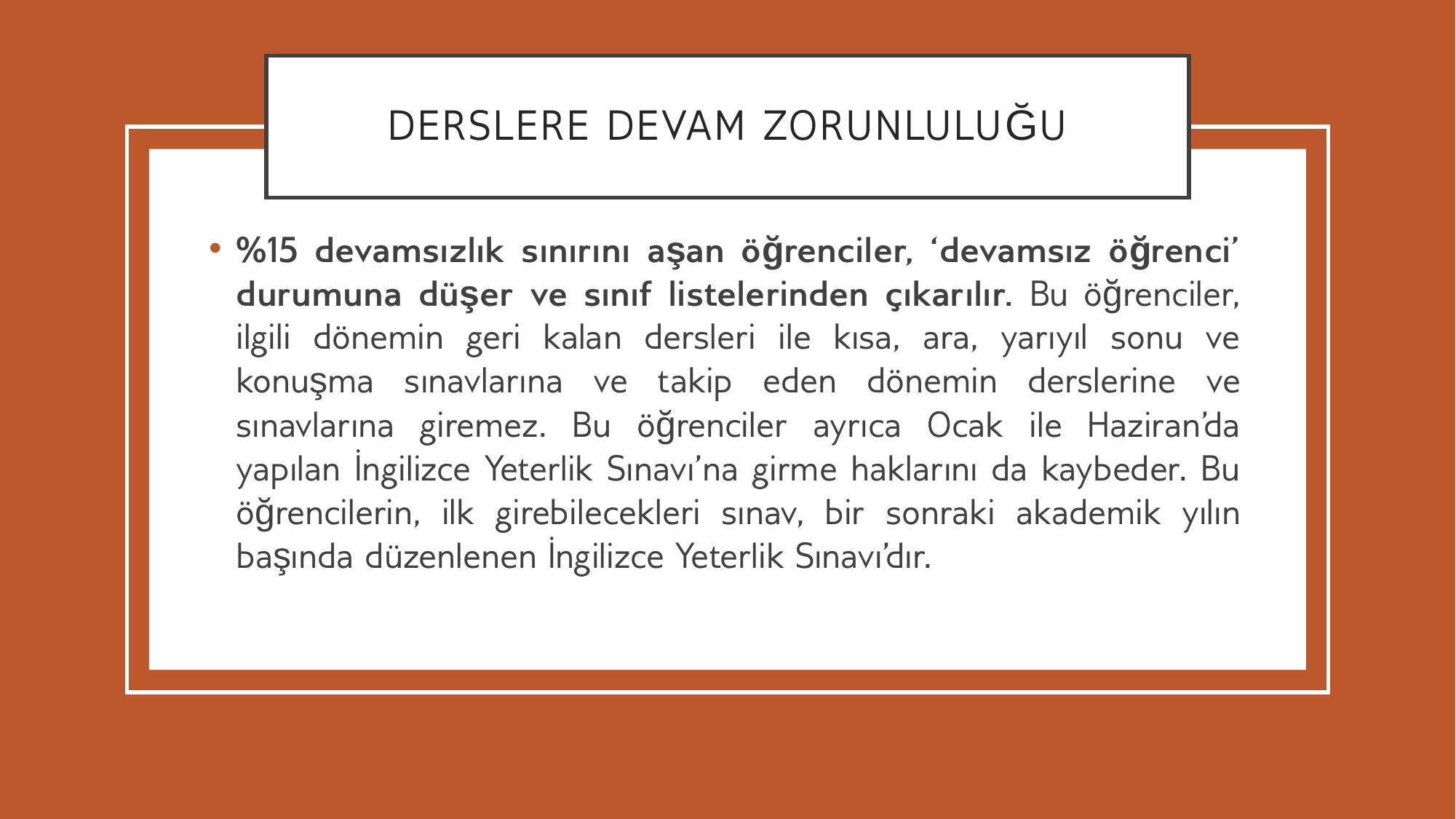

# DERSLERE DEVAM ZORUNLULUĞU

%15 devamsızlık sınırını aşan öğrenciler, ‘devamsız öğrenci’ durumuna düşer ve sınıf listelerinden çıkarılır. Bu öğrenciler, ilgili dönemin geri kalan dersleri ile kısa, ara, yarıyıl sonu ve konuşma sınavlarına ve takip eden dönemin derslerine ve sınavlarına giremez. Bu öğrenciler ayrıca Ocak ile Haziran’da yapılan İngilizce Yeterlik Sınavı’na girme haklarını da kaybeder. Bu öğrencilerin, ilk girebilecekleri sınav, bir sonraki akademik yılın başında düzenlenen İngilizce Yeterlik Sınavı’dır.